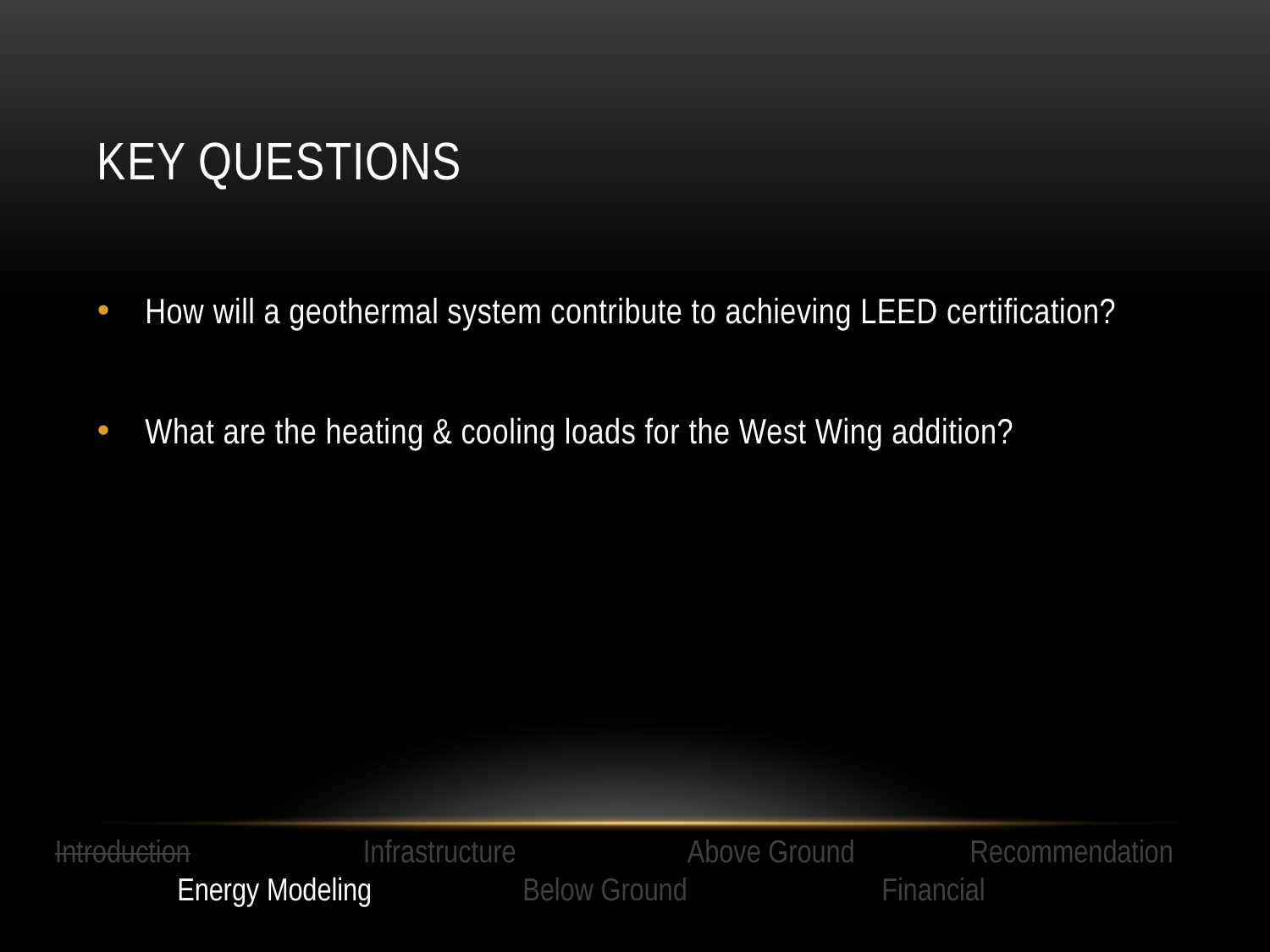

# Key questions

How will a geothermal system contribute to achieving LEED certification?

What are the heating & cooling loads for the West Wing addition?

Introduction                        Infrastructure                        Above Ground                Recommendation
                 Energy Modeling                     Below Ground                           Financial